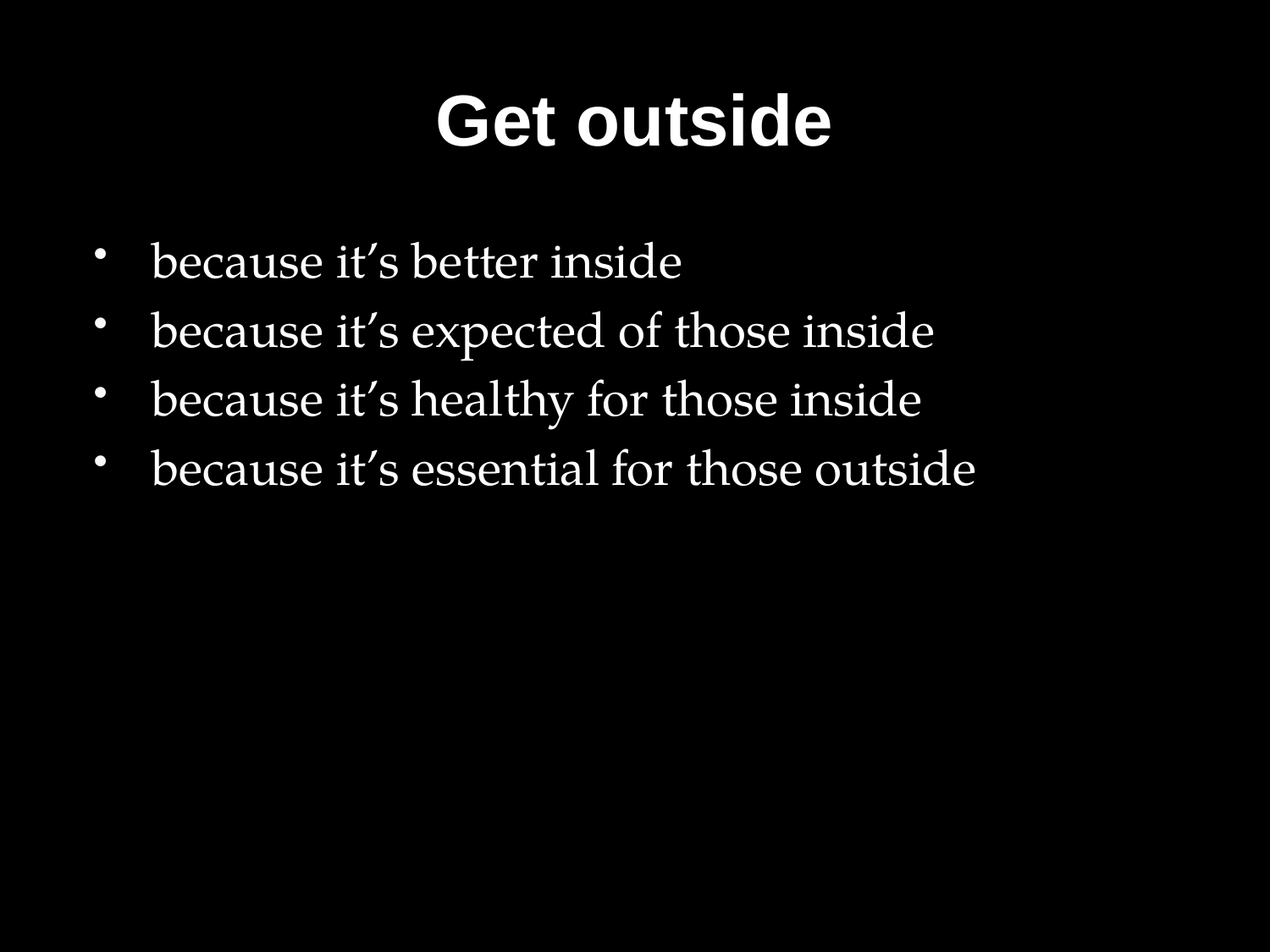

# Get outside
because it’s better inside
because it’s expected of those inside
because it’s healthy for those inside
because it’s essential for those outside